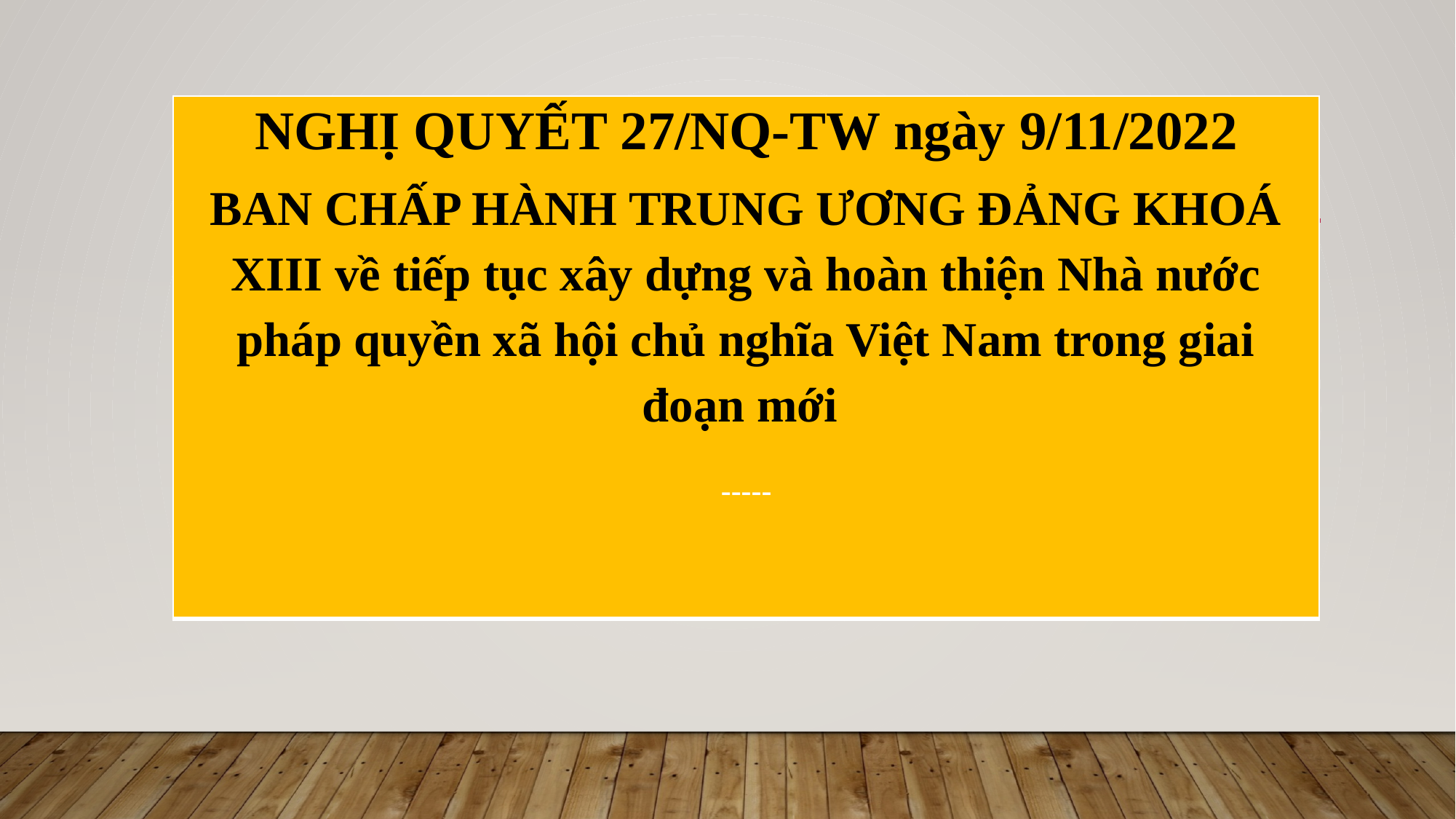

| NGHỊ QUYẾT 27/NQ-TW ngày 9/11/2022 BAN CHẤP HÀNH TRUNG ƯƠNG ĐẢNG KHOÁ XIII về tiếp tục xây dựng và hoàn thiện Nhà nước pháp quyền xã hội chủ nghĩa Việt Nam trong giai đoạn mới ----- |
| --- |
#